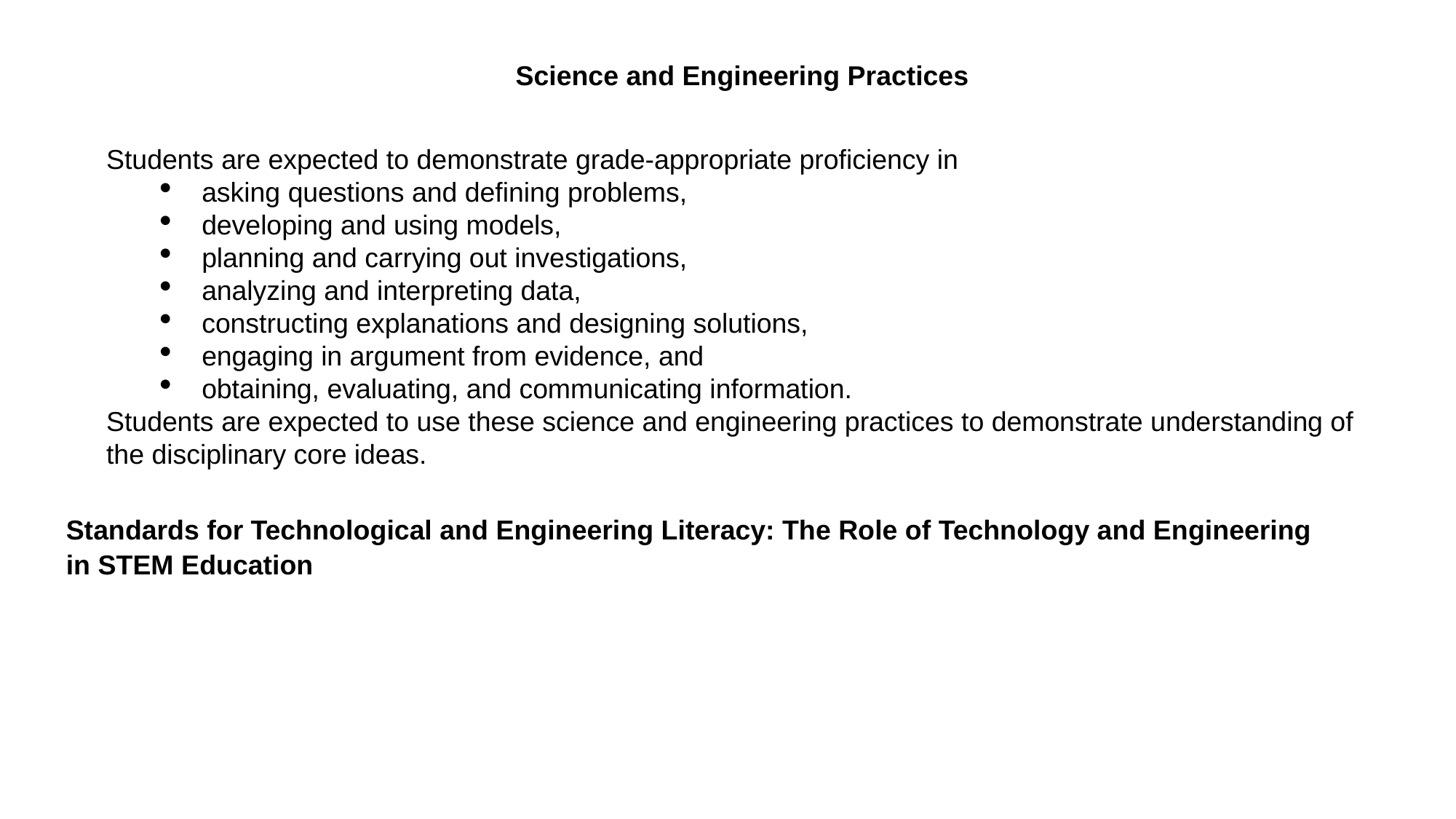

Science and Engineering Practices

Students are expected to demonstrate grade-appropriate proficiency in
asking questions and defining problems,
developing and using models,
planning and carrying out investigations,
analyzing and interpreting data,
constructing explanations and designing solutions,
engaging in argument from evidence, and
obtaining, evaluating, and communicating information.
Students are expected to use these science and engineering practices to demonstrate understanding of the disciplinary core ideas.
Standards for Technological and Engineering Literacy: The Role of Technology and Engineering in STEM Education